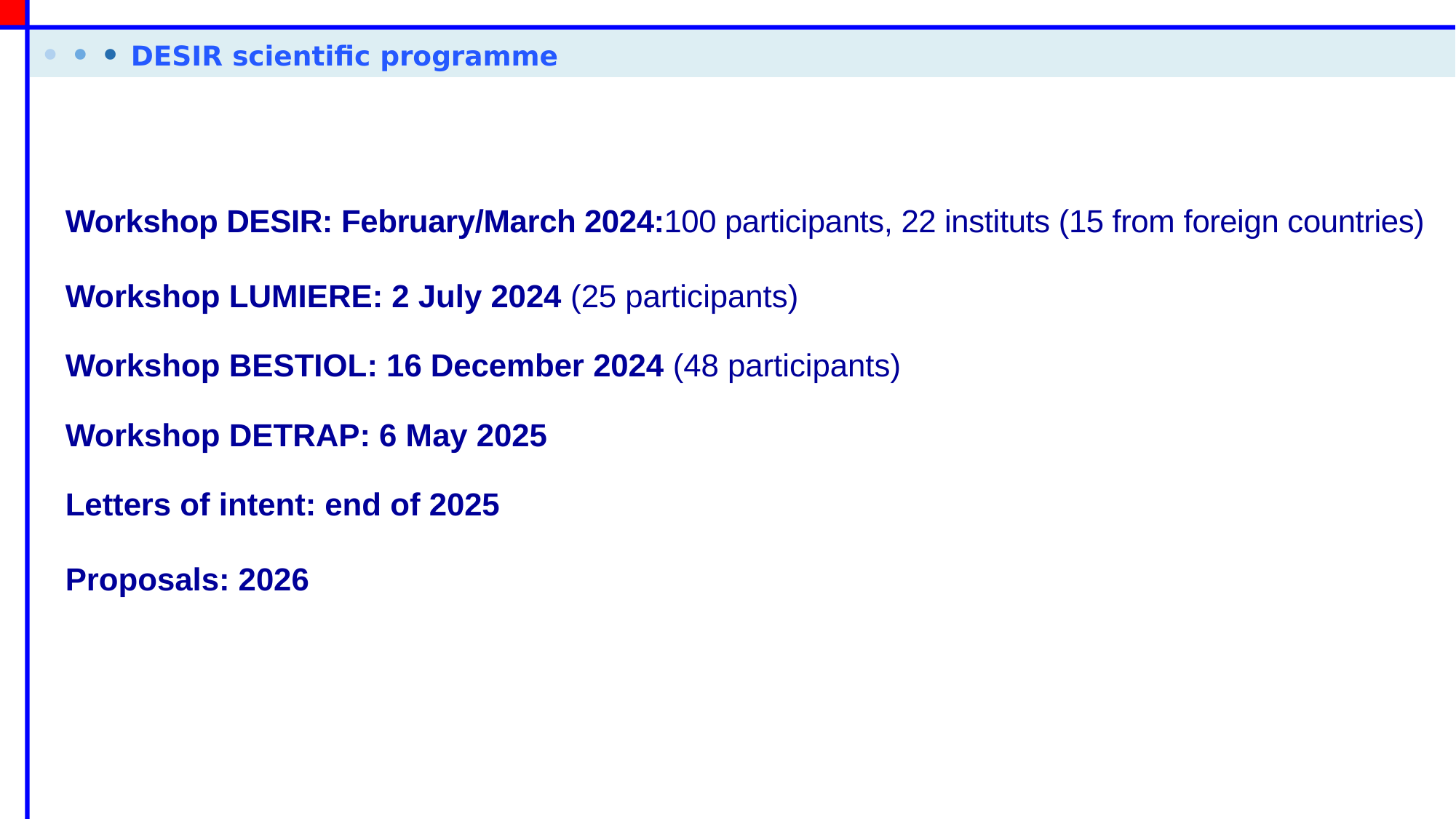

• • • DESIR scientific programme
Workshop DESIR: February/March 2024:100 participants, 22 instituts (15 from foreign countries)

Workshop LUMIERE: 2 July 2024 (25 participants)

Workshop BESTIOL: 16 December 2024 (48 participants)

Workshop DETRAP: 6 May 2025

Letters of intent: end of 2025

Proposals: 2026